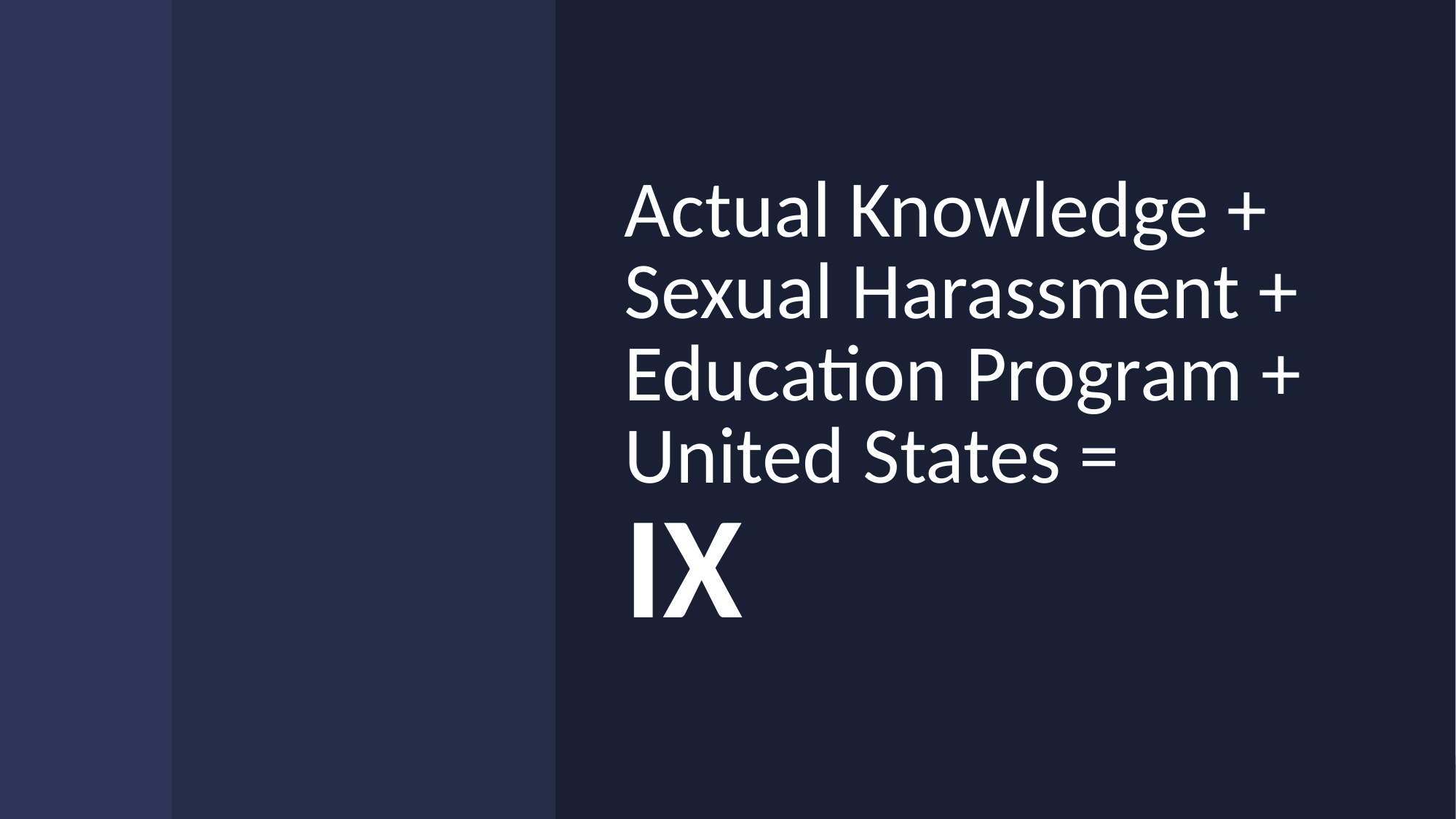

Actual Knowledge + Sexual Harassment + Education Program + United States =
IX